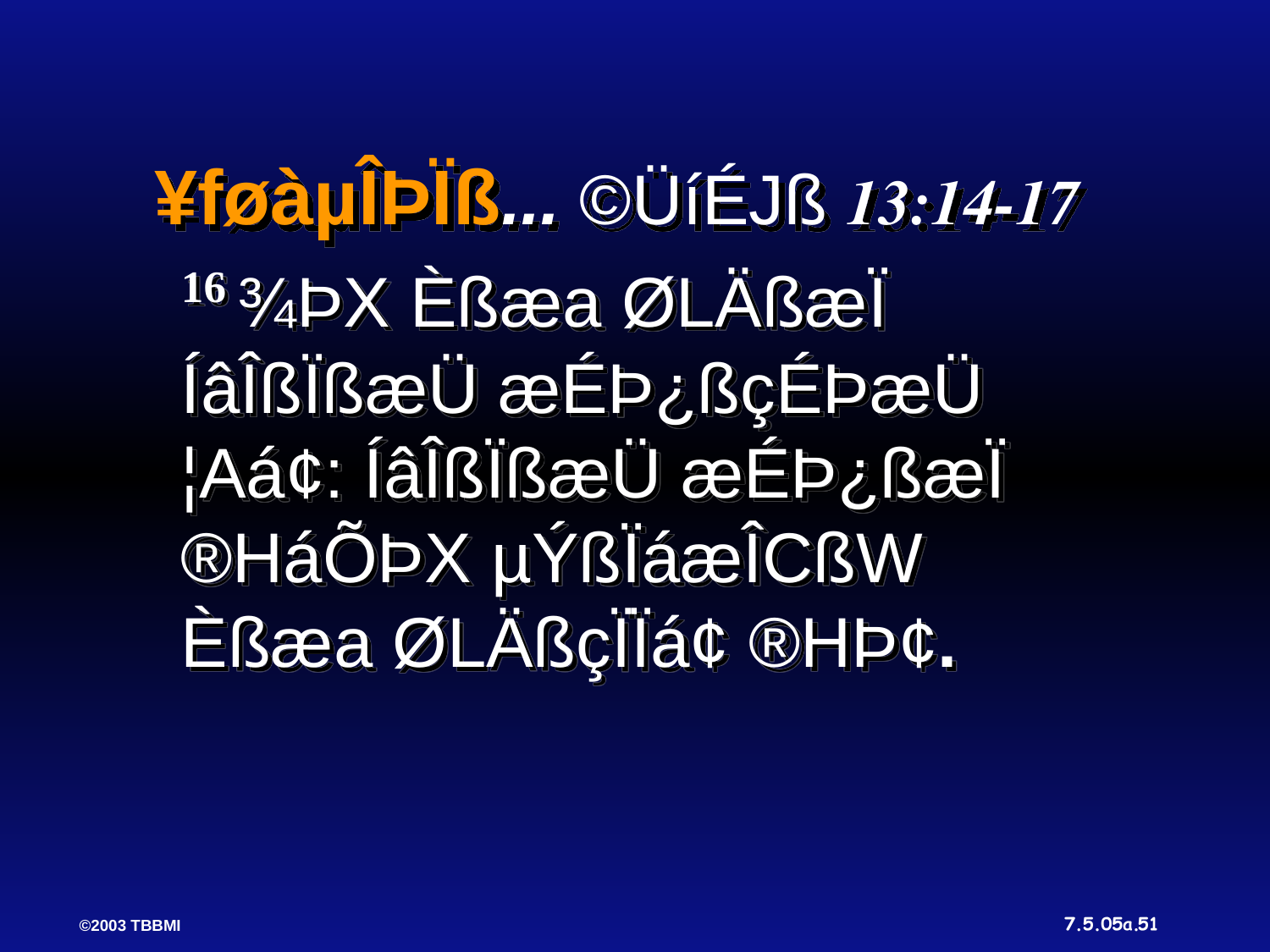

¥føàµÎÞÏß... ©ÜíÉJß 13:14-17
16 ¾ÞX Èßæa ØLÄßæÏ ÍâÎßÏßæÜ æÉÞ¿ßçÉÞæÜ ¦Aá¢: ÍâÎßÏßæÜ æÉÞ¿ßæÏ ®HáÕÞX µÝßÏáæÎCßW Èßæa ØLÄßçÏÏá¢ ®HÞ¢.
51